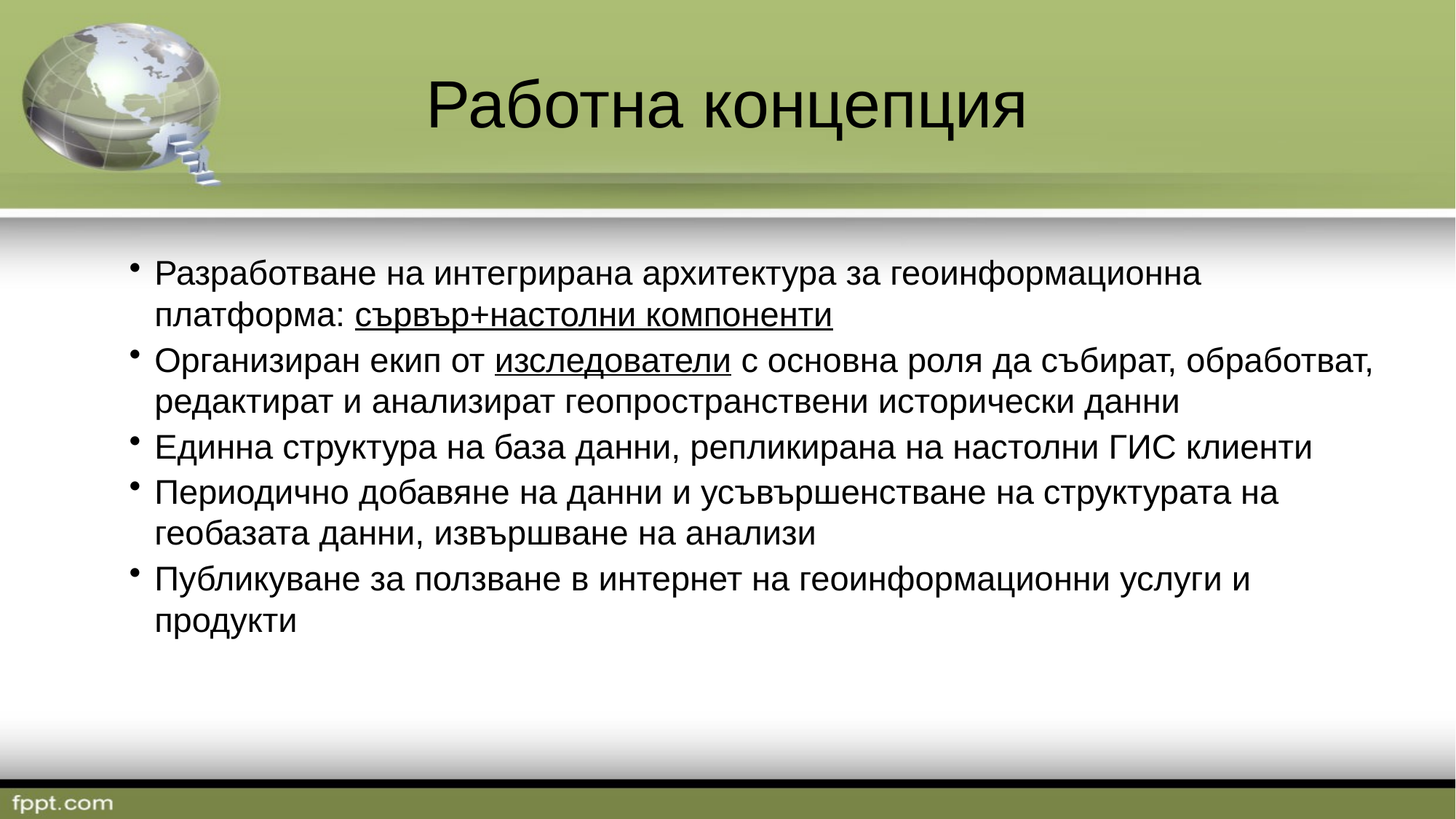

Работна концепция
Разработване на интегрирана архитектура за геоинформационна платформа: сървър+настолни компоненти
Организиран екип от изследователи с основна роля да събират, обработват, редактират и анализират геопространствени исторически данни
Единна структура на база данни, репликирана на настолни ГИС клиенти
Периодично добавяне на данни и усъвършенстване на структурата на геобазата данни, извършване на анализи
Публикуване за ползване в интернет на геоинформационни услуги и продукти